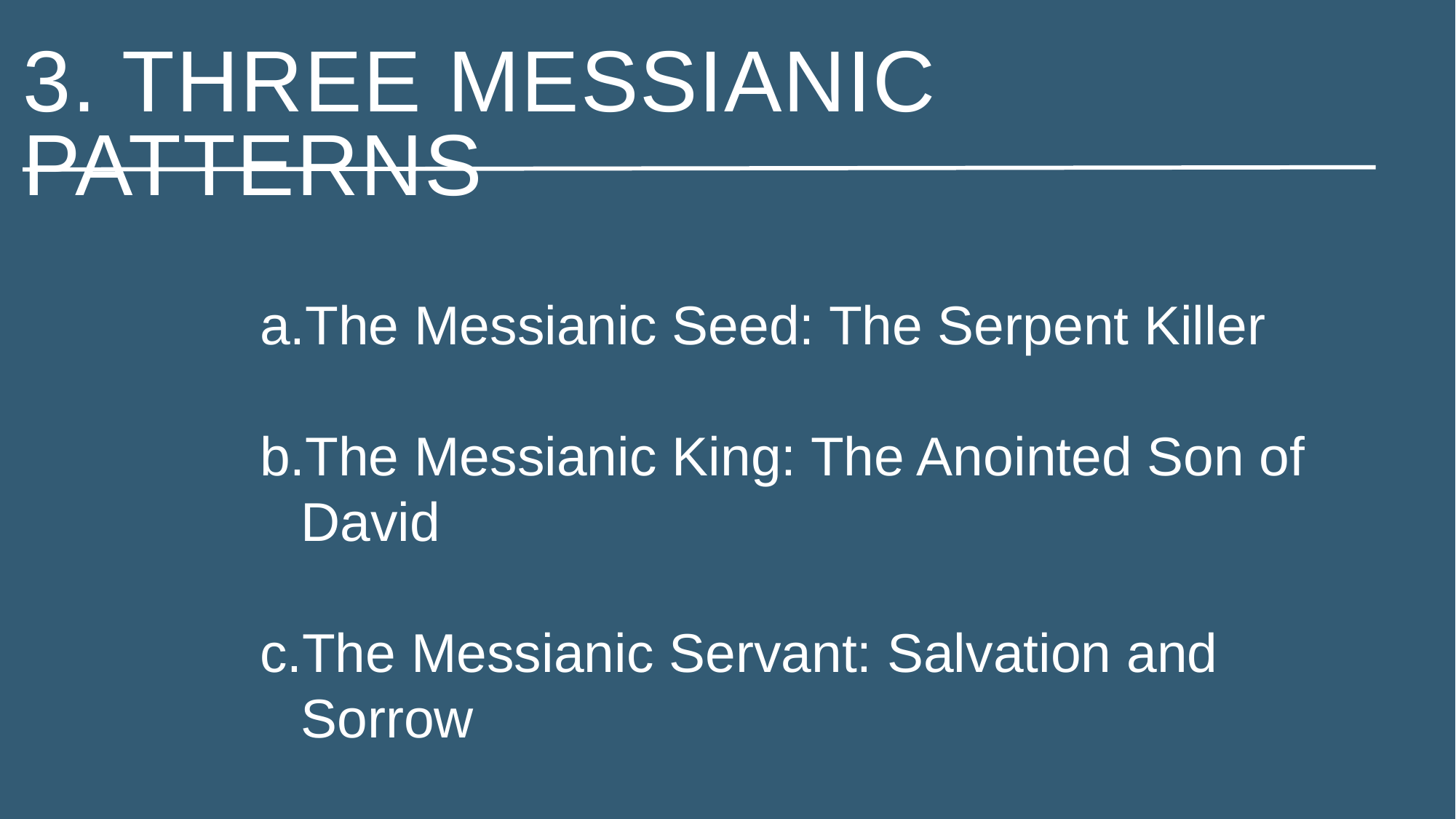

# 3. Three Messianic Patterns
The Messianic Seed: The Serpent Killer

The Messianic King: The Anointed Son of David

The Messianic Servant: Salvation and Sorrow